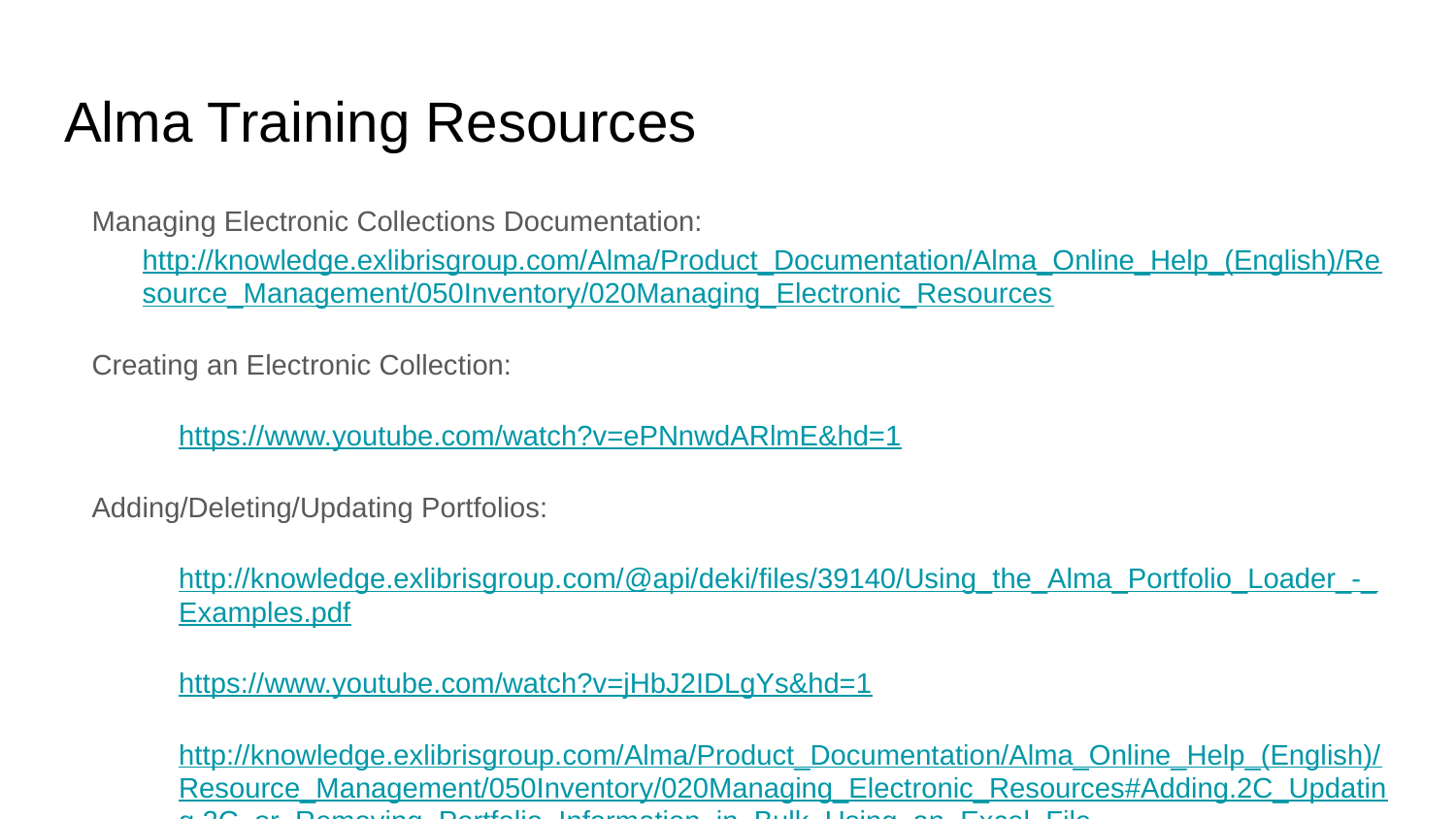

# Alma Training Resources
Managing Electronic Collections Documentation: http://knowledge.exlibrisgroup.com/Alma/Product_Documentation/Alma_Online_Help_(English)/Resource_Management/050Inventory/020Managing_Electronic_Resources
Creating an Electronic Collection:
https://www.youtube.com/watch?v=ePNnwdARlmE&hd=1
Adding/Deleting/Updating Portfolios:
http://knowledge.exlibrisgroup.com/@api/deki/files/39140/Using_the_Alma_Portfolio_Loader_-_Examples.pdf
https://www.youtube.com/watch?v=jHbJ2IDLgYs&hd=1
http://knowledge.exlibrisgroup.com/Alma/Product_Documentation/Alma_Online_Help_(English)/Resource_Management/050Inventory/020Managing_Electronic_Resources#Adding.2C_Updating.2C_or_Removing_Portfolio_Information_in_Bulk_Using_an_Excel_File
SFX to Alma Configuration Guide:
http://knowledge.exlibrisgroup.com/@api/deki/files/26602/SFX_Target_and_Alma_E-Collection_Configuration.pdf